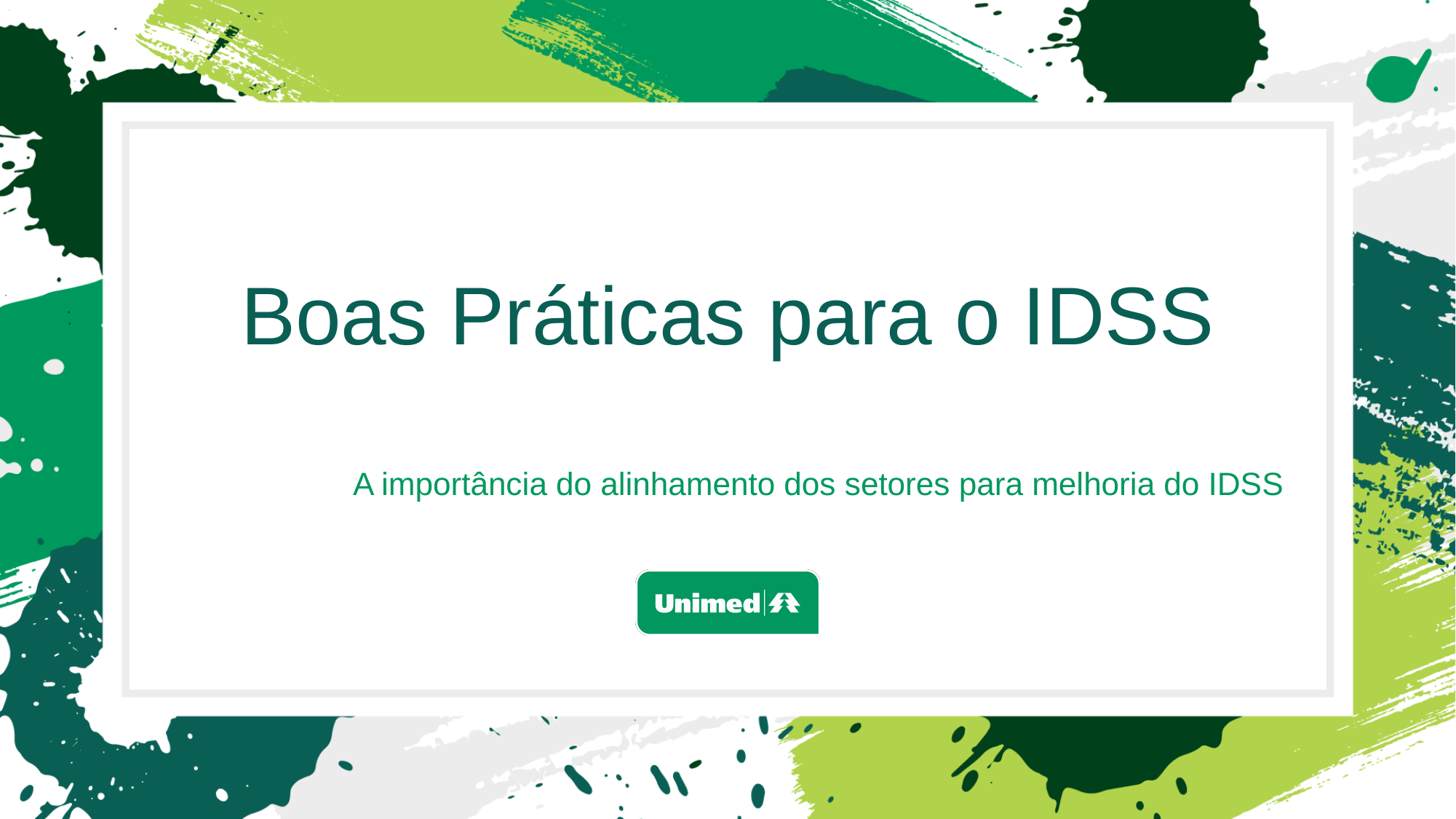

# Boas Práticas para o IDSS
A importância do alinhamento dos setores para melhoria do IDSS